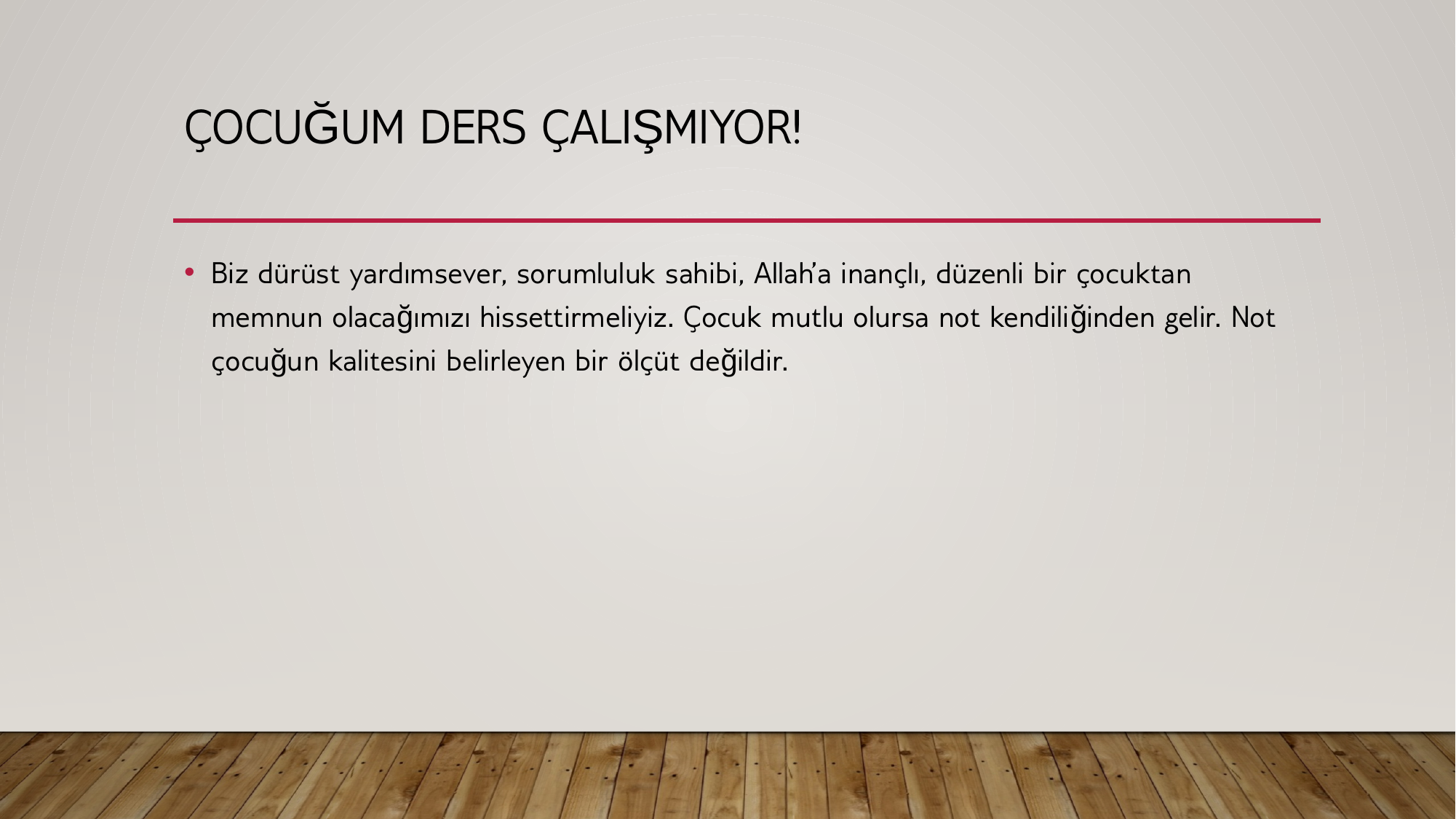

# Çocuğum Ders Çalışmıyor!
Biz dürüst yardımsever, sorumluluk sahibi, Allah’a inançlı, düzenli bir çocuktan memnun olacağımızı hissettirmeliyiz. Çocuk mutlu olursa not kendiliğinden gelir. Not çocuğun kalitesini belirleyen bir ölçüt değildir.